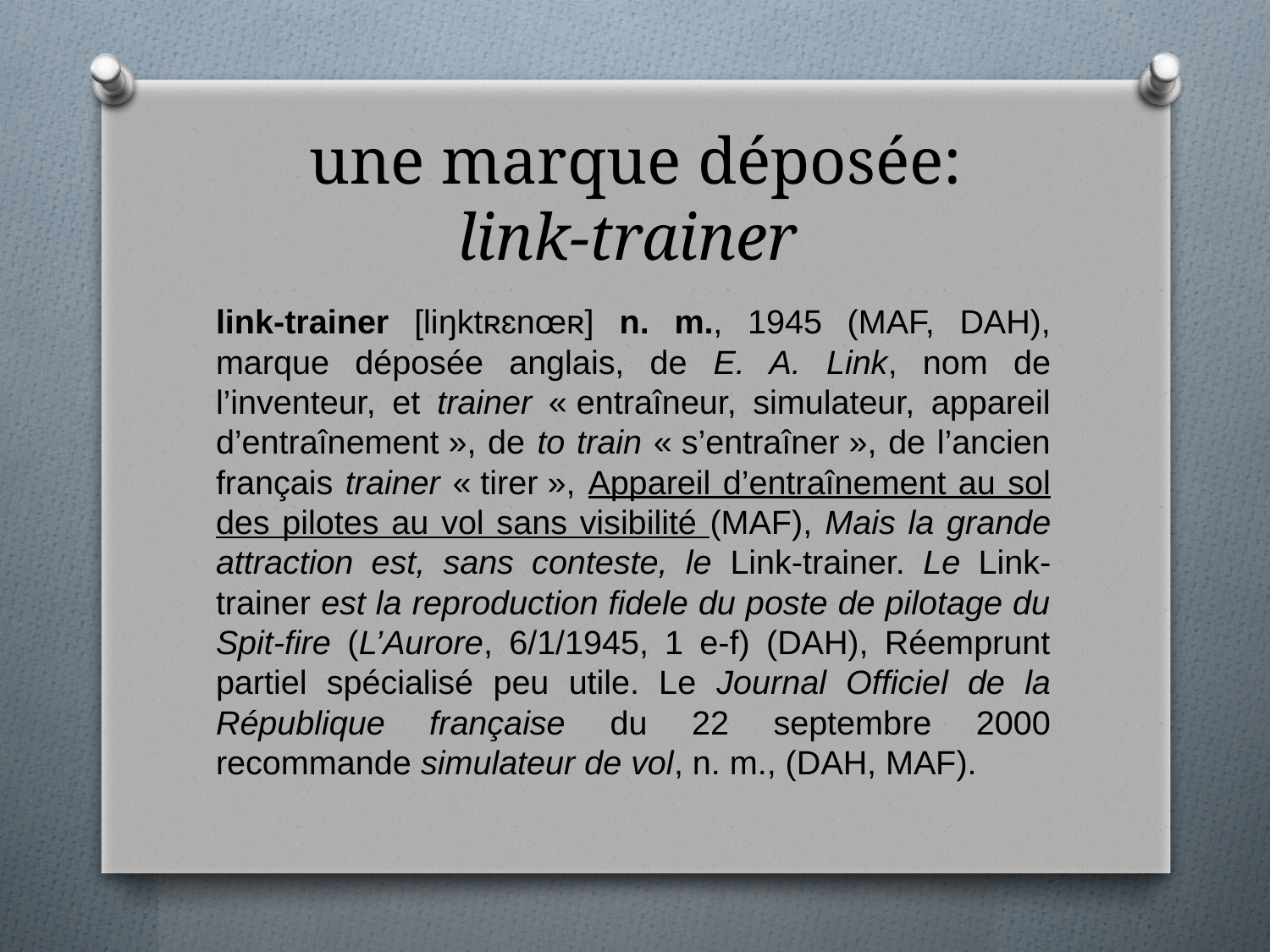

# une marque déposée: link-trainer
link-trainer [liŋktʀɛnœʀ] n. m., 1945 (MAF, DAH), marque déposée anglais, de E. A. Link, nom de l’inventeur, et trainer « entraîneur, simulateur, appareil d’entraînement », de to train « s’entraîner », de l’ancien français trainer « tirer », Appareil d’entraînement au sol des pilotes au vol sans visibilité (MAF), Mais la grande attraction est, sans conteste, le Link-trainer. Le Link-trainer est la reproduction fidele du poste de pilotage du Spit-fire (L’Aurore, 6/1/1945, 1 e-f) (DAH), Réemprunt partiel spécialisé peu utile. Le Journal Officiel de la République française du 22 septembre 2000 recommande simulateur de vol, n. m., (DAH, MAF).